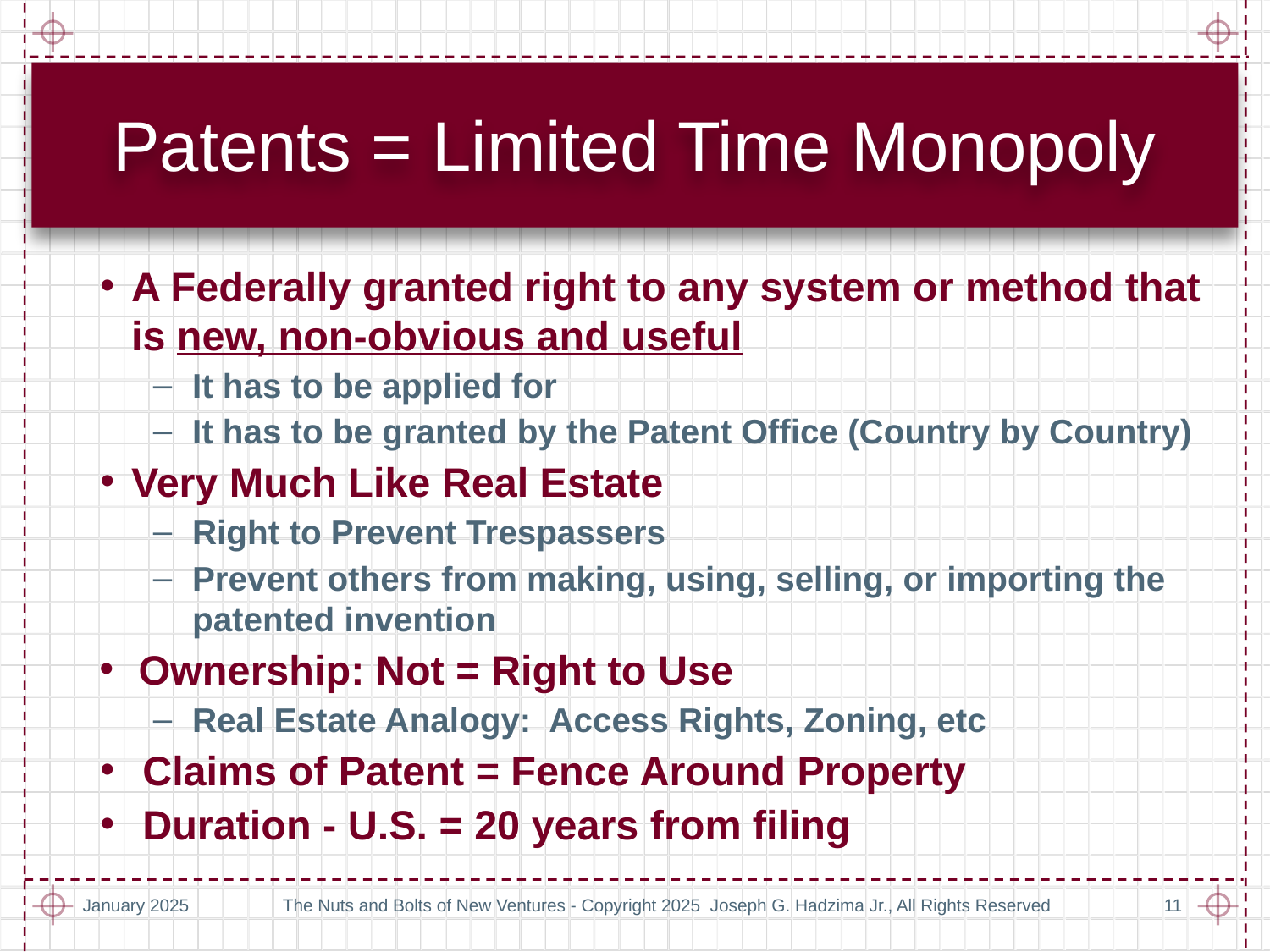

# Patents = Limited Time Monopoly
A Federally granted right to any system or method that is new, non-obvious and useful
It has to be applied for
It has to be granted by the Patent Office (Country by Country)
Very Much Like Real Estate
Right to Prevent Trespassers
Prevent others from making, using, selling, or importing the patented invention
Ownership: Not = Right to Use
Real Estate Analogy:  Access Rights, Zoning, etc
 Claims of Patent = Fence Around Property
 Duration - U.S. = 20 years from filing
January 2025
The Nuts and Bolts of New Ventures - Copyright 2025  Joseph G. Hadzima Jr., All Rights Reserved
11